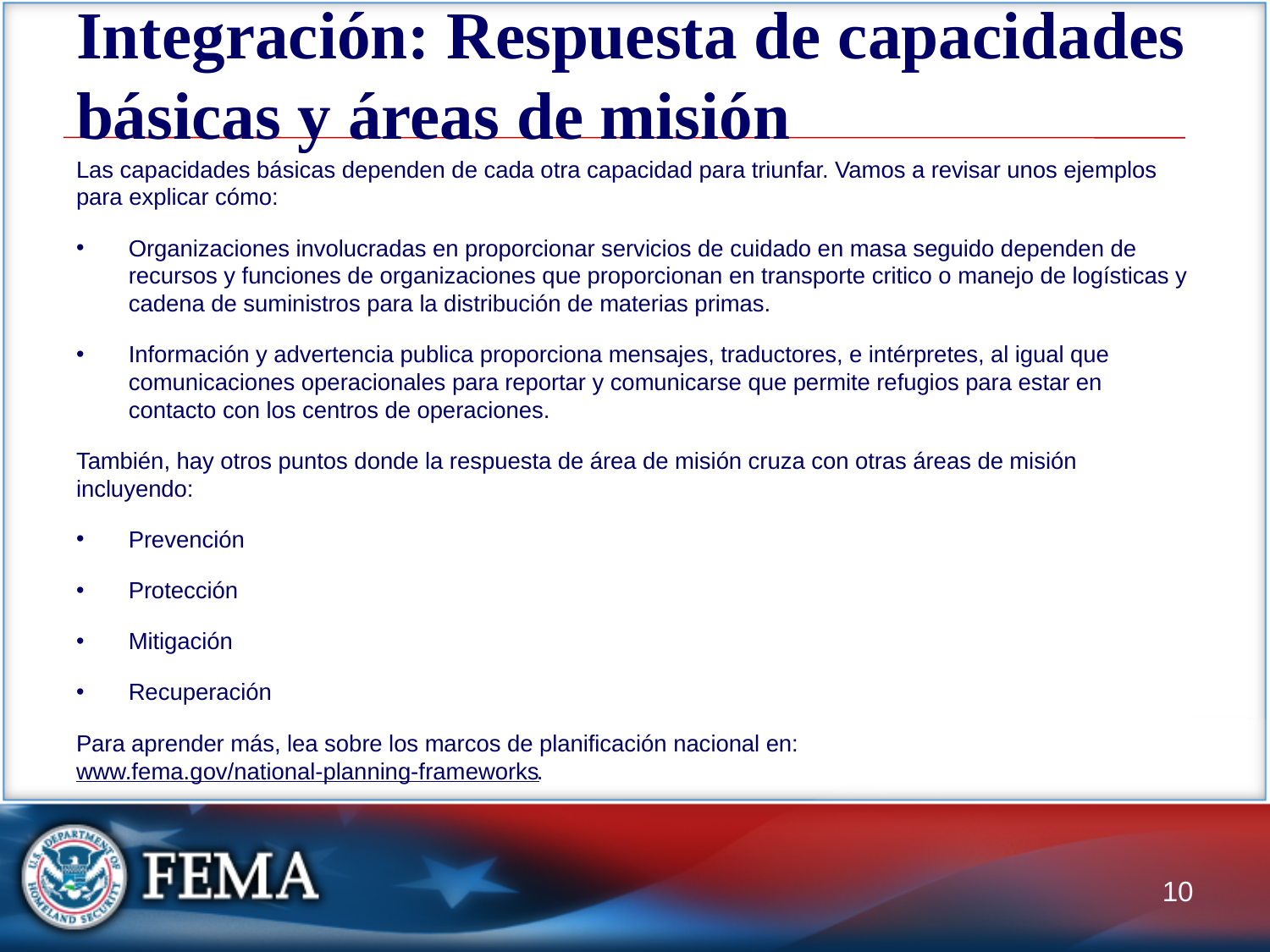

# Integración: Respuesta de capacidades básicas y áreas de misión
Las capacidades básicas dependen de cada otra capacidad para triunfar. Vamos a revisar unos ejemplos para explicar cómo:
Organizaciones involucradas en proporcionar servicios de cuidado en masa seguido dependen de recursos y funciones de organizaciones que proporcionan en transporte critico o manejo de logísticas y cadena de suministros para la distribución de materias primas.
Información y advertencia publica proporciona mensajes, traductores, e intérpretes, al igual que comunicaciones operacionales para reportar y comunicarse que permite refugios para estar en contacto con los centros de operaciones.
También, hay otros puntos donde la respuesta de área de misión cruza con otras áreas de misión incluyendo:
Prevención
Protección
Mitigación
Recuperación
Para aprender más, lea sobre los marcos de planificación nacional en: www.fema.gov/national-planning-frameworks.
10